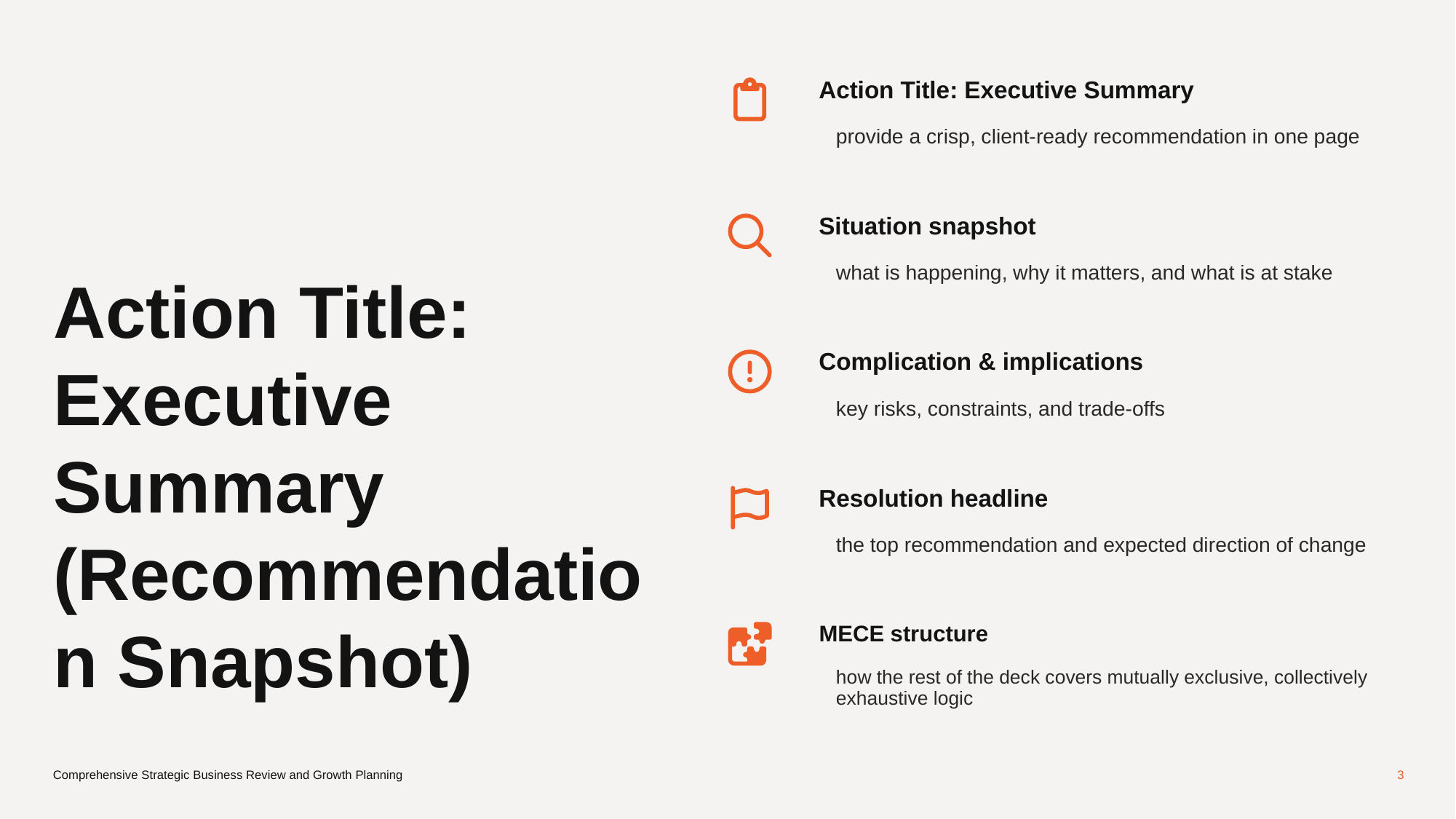

Action Title: Executive Summary
provide a crisp, client-ready recommendation in one page
Action Title: Executive Summary (Recommendation Snapshot)
Situation snapshot
what is happening, why it matters, and what is at stake

Complication & implications
key risks, constraints, and trade-offs

Resolution headline
the top recommendation and expected direction of change

MECE structure
how the rest of the deck covers mutually exclusive, collectively exhaustive logic
Comprehensive Strategic Business Review and Growth Planning
3